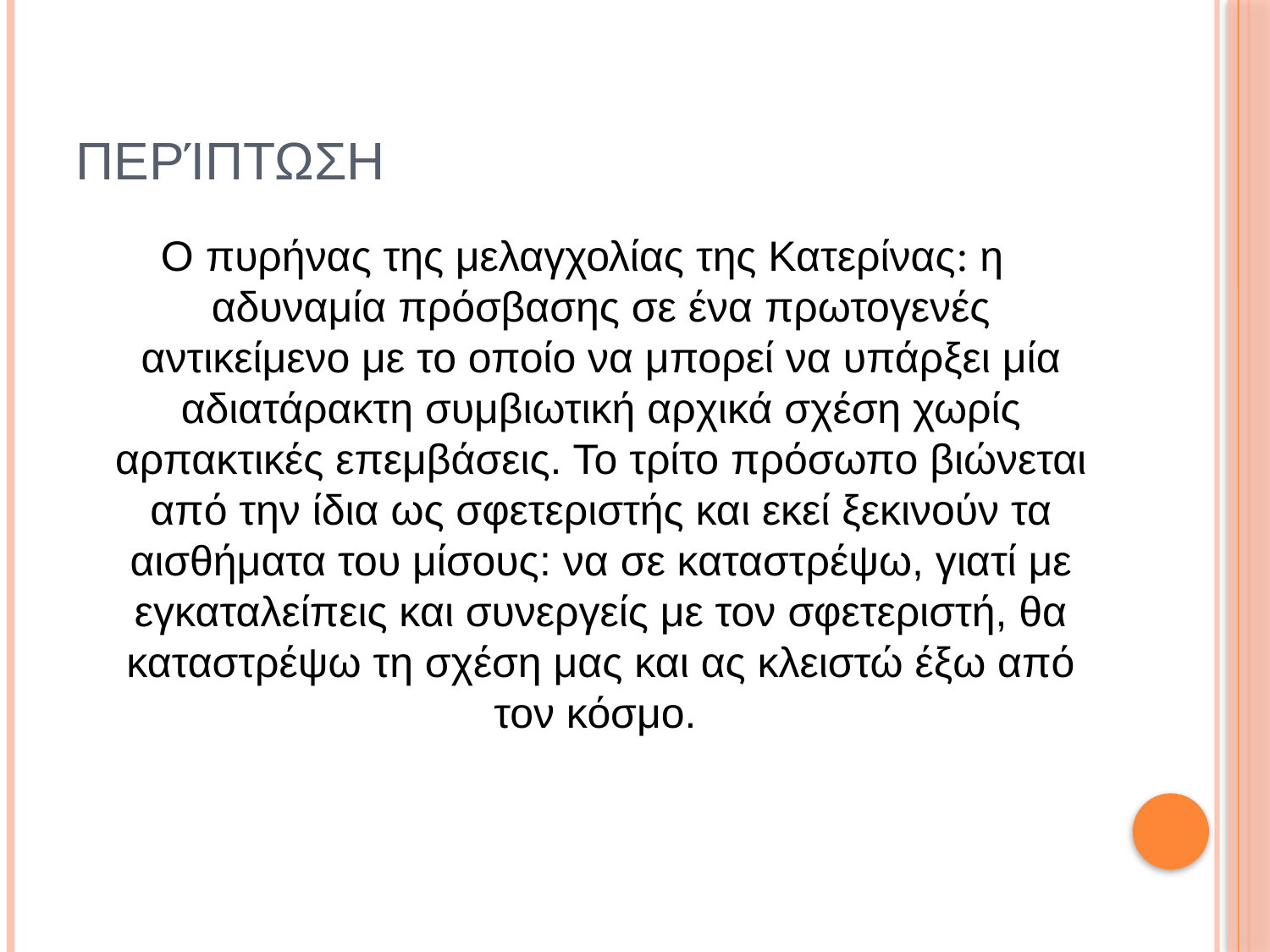

# Περίπτωση
Ο πυρήνας της μελαγχολίας της Κατερίνας: η αδυναμία πρόσβασης σε ένα πρωτογενές αντικείμενο με το οποίο να μπορεί να υπάρξει μία αδιατάρακτη συμβιωτική αρχικά σχέση χωρίς αρπακτικές επεμβάσεις. Το τρίτο πρόσωπο βιώνεται από την ίδια ως σφετεριστής και εκεί ξεκινούν τα αισθήματα του μίσους: να σε καταστρέψω, γιατί με εγκαταλείπεις και συνεργείς με τον σφετεριστή, θα καταστρέψω τη σχέση μας και ας κλειστώ έξω από τον κόσμο.